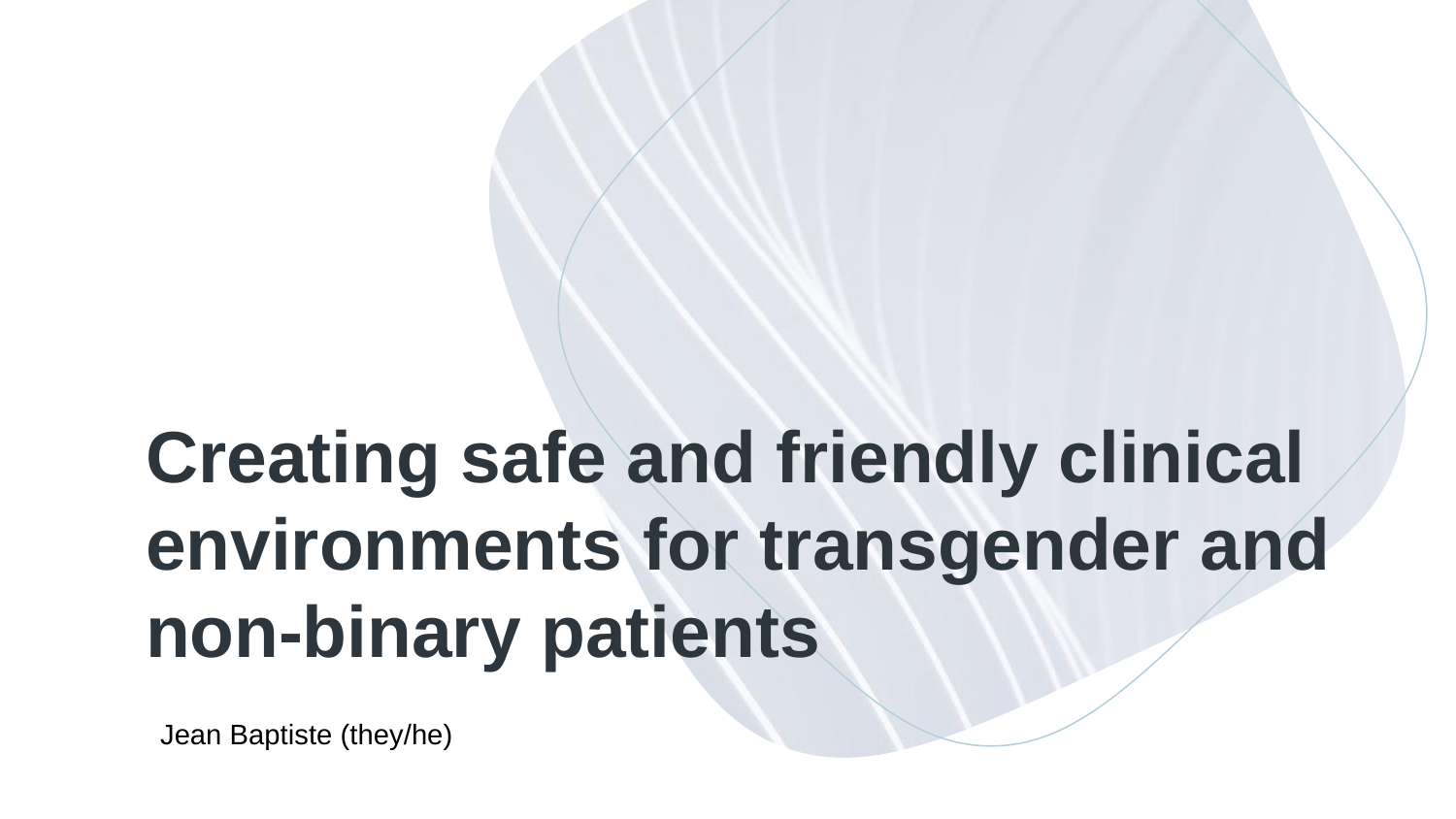

# Creating safe and friendly clinical environments for transgender and non-binary patients
Jean Baptiste (they/he)